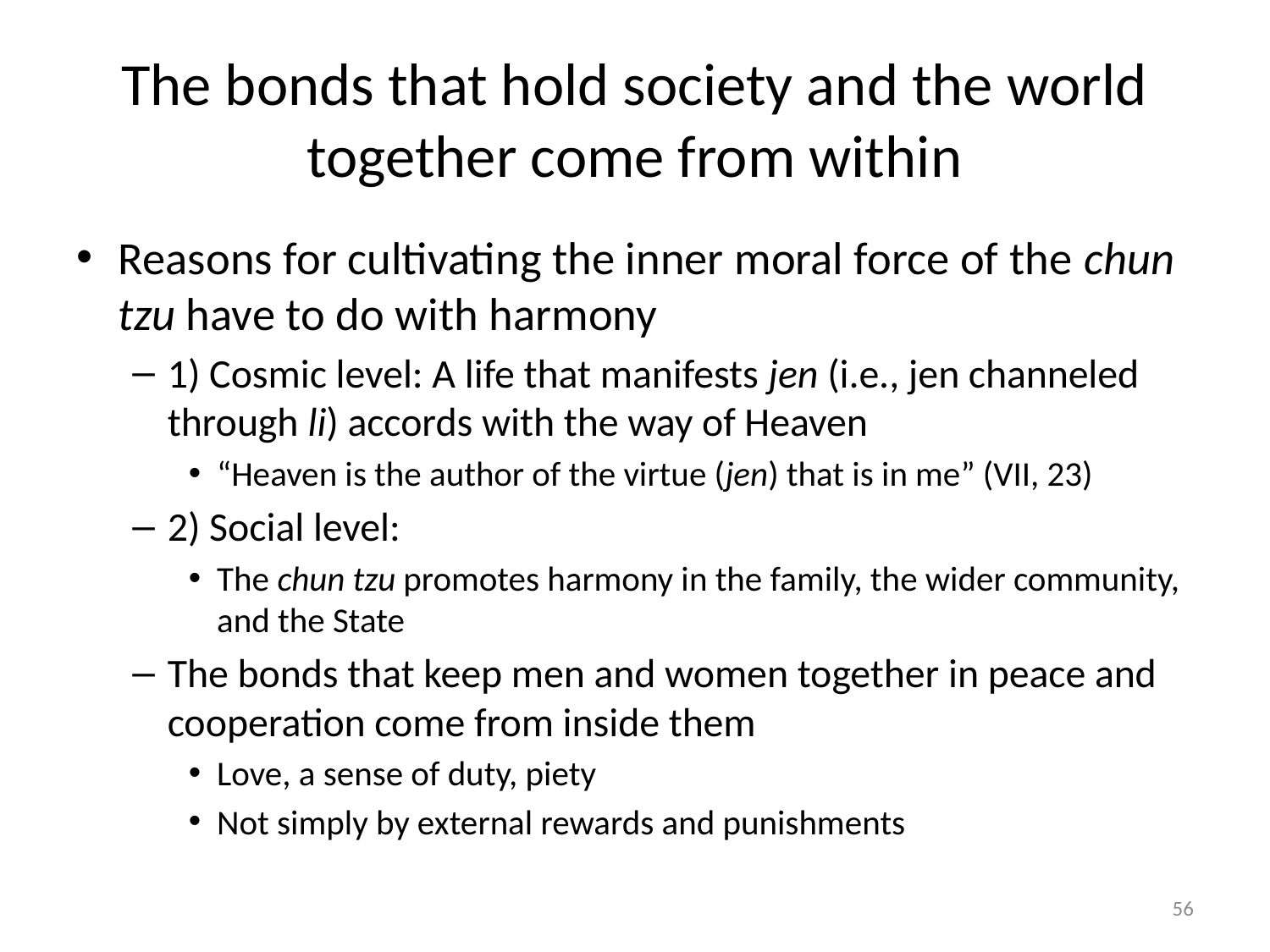

# The bonds that hold society and the world together come from within
Reasons for cultivating the inner moral force of the chun tzu have to do with harmony
1) Cosmic level: A life that manifests jen (i.e., jen channeled through li) accords with the way of Heaven
“Heaven is the author of the virtue (jen) that is in me” (VII, 23)
2) Social level:
The chun tzu promotes harmony in the family, the wider community, and the State
The bonds that keep men and women together in peace and cooperation come from inside them
Love, a sense of duty, piety
Not simply by external rewards and punishments

56